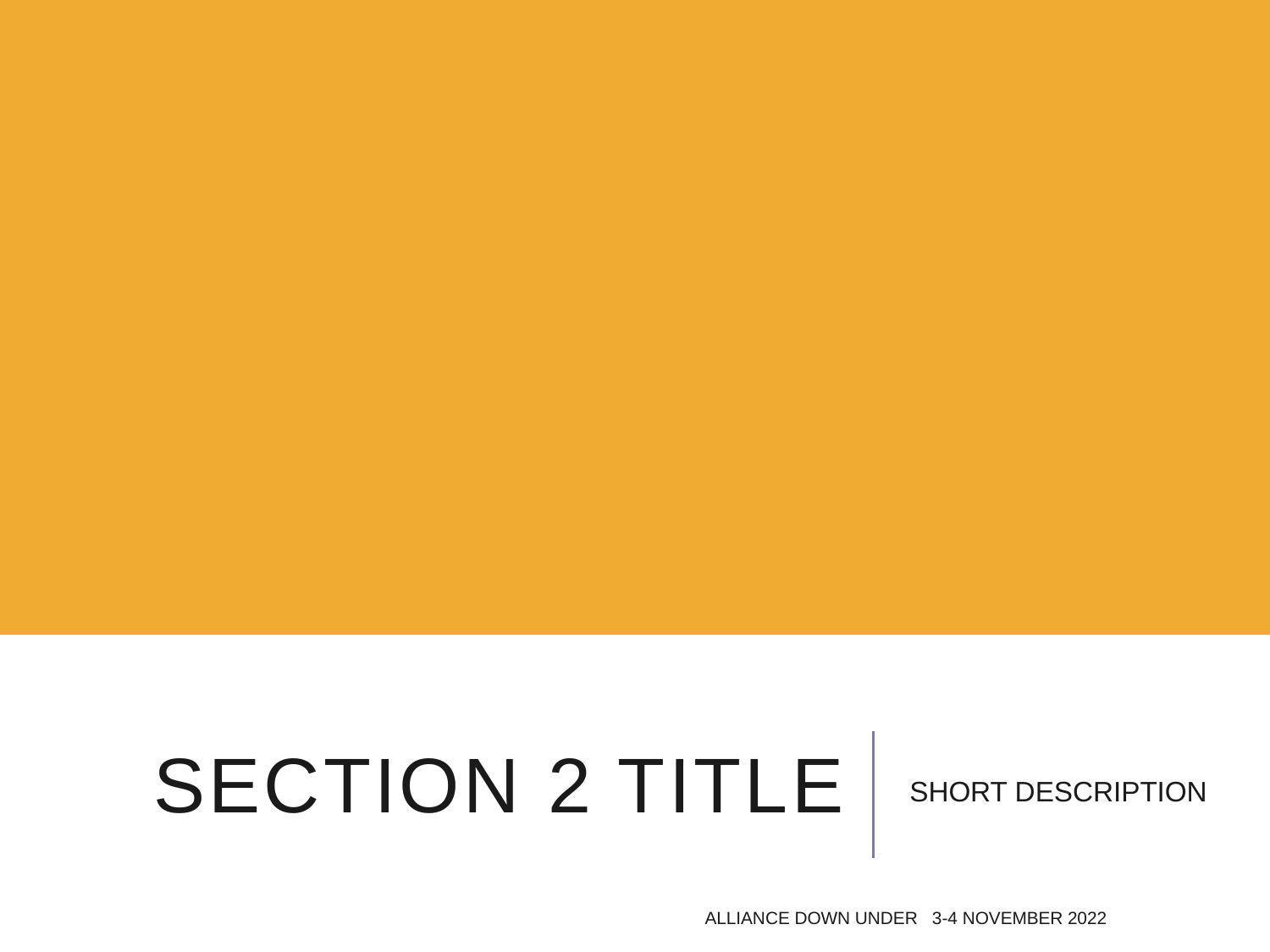

# SECTION 2 TITLE
SHORT DESCRIPTION
Alliance Down Under   3-4 November 2022